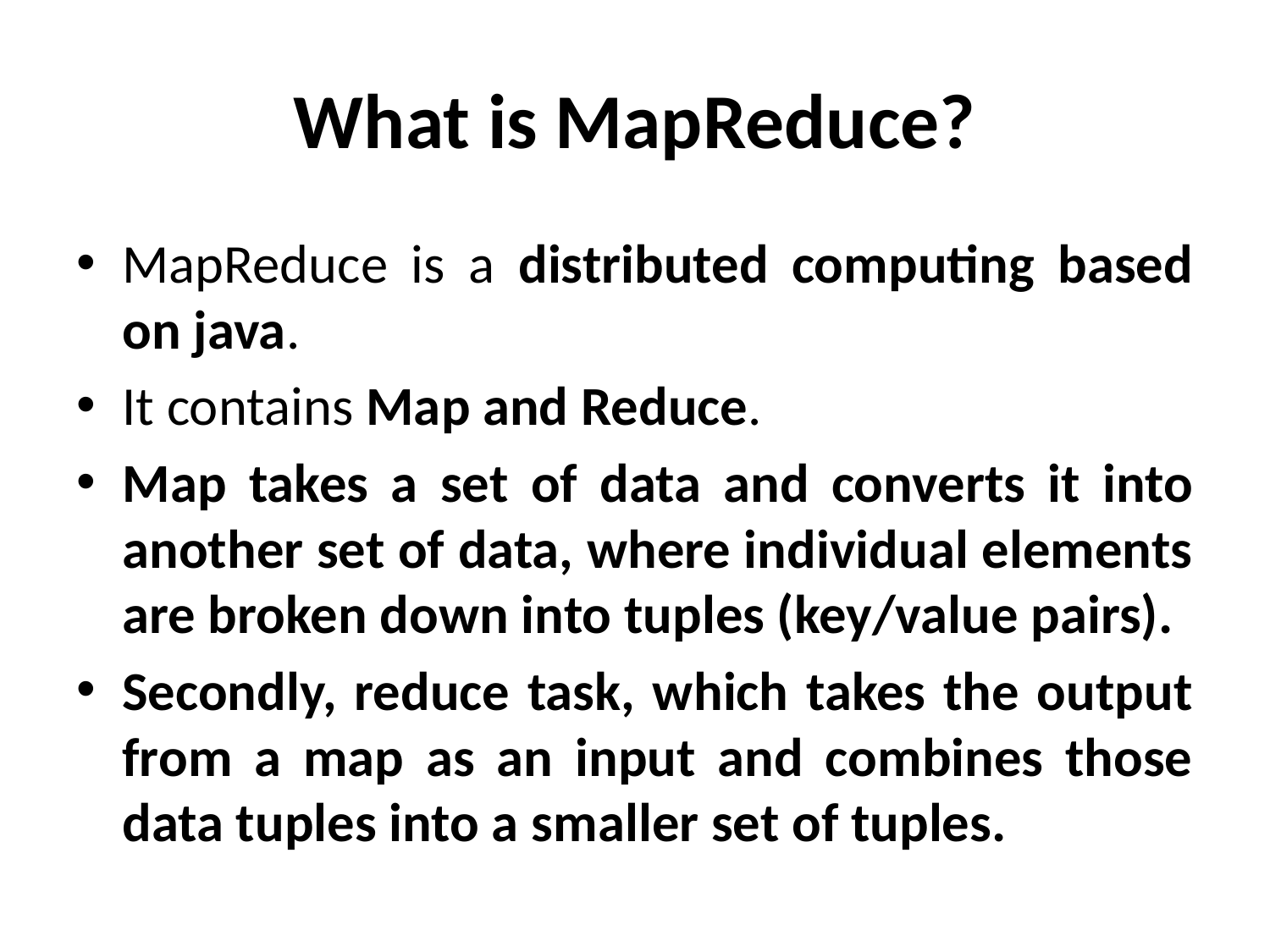

# What is MapReduce?
MapReduce is a distributed computing based on java.
It contains Map and Reduce.
Map takes a set of data and converts it into another set of data, where individual elements are broken down into tuples (key/value pairs).
Secondly, reduce task, which takes the output from a map as an input and combines those data tuples into a smaller set of tuples.